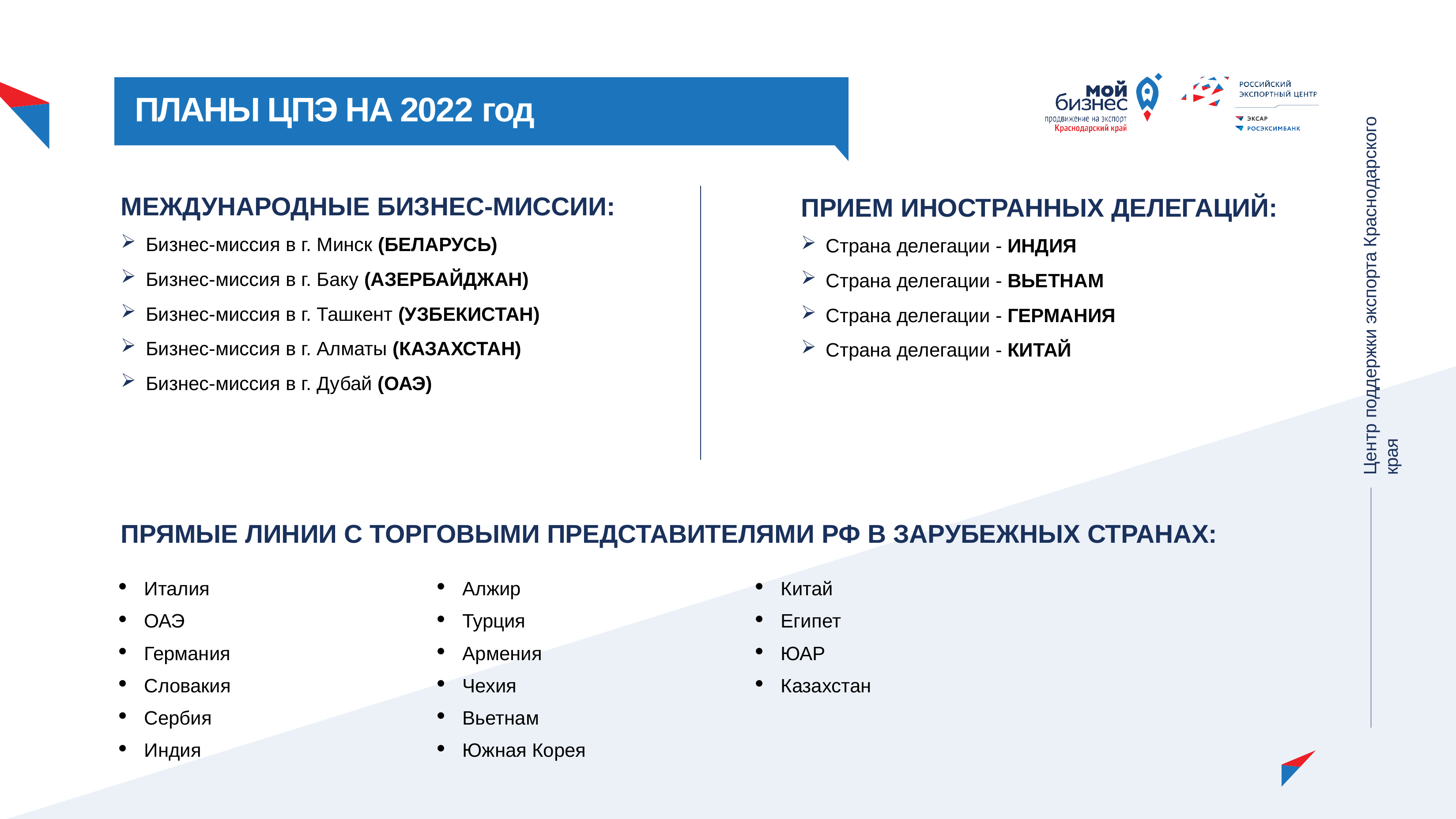

Центр поддержки экспорта Краснодарского края

# ПЛАНЫ ЦПЭ НА 2022 год

МЕЖДУНАРОДНЫЕ БИЗНЕС-МИССИИ:
Бизнес-миссия в г. Минск (БЕЛАРУСЬ)
Бизнес-миссия в г. Баку (АЗЕРБАЙДЖАН)
Бизнес-миссия в г. Ташкент (УЗБЕКИСТАН)
Бизнес-миссия в г. Алматы (КАЗАХСТАН)
Бизнес-миссия в г. Дубай (ОАЭ)
ПРИЕМ ИНОСТРАННЫХ ДЕЛЕГАЦИЙ:
Страна делегации - ИНДИЯ
Страна делегации - ВЬЕТНАМ
Страна делегации - ГЕРМАНИЯ
Страна делегации - КИТАЙ

ПРЯМЫЕ ЛИНИИ С ТОРГОВЫМИ ПРЕДСТАВИТЕЛЯМИ РФ В ЗАРУБЕЖНЫХ СТРАНАХ:
| Италия ОАЭ Германия Словакия Сербия Индия | Алжир Турция Армения Чехия Вьетнам Южная Корея | Китай Египет ЮАР Казахстан |
| --- | --- | --- |